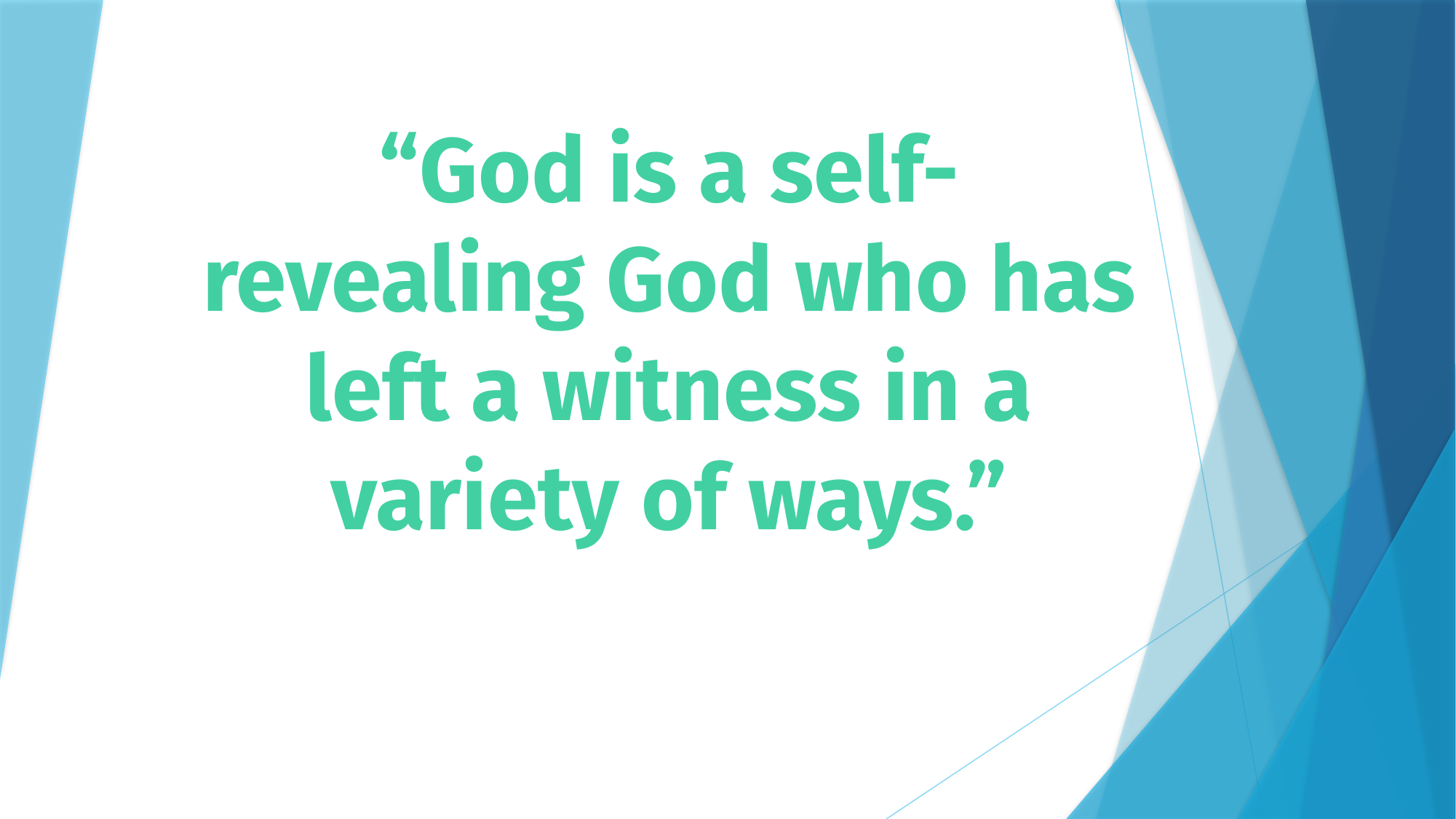

# “God is a self-revealing God who has left a witness in a variety of ways.”